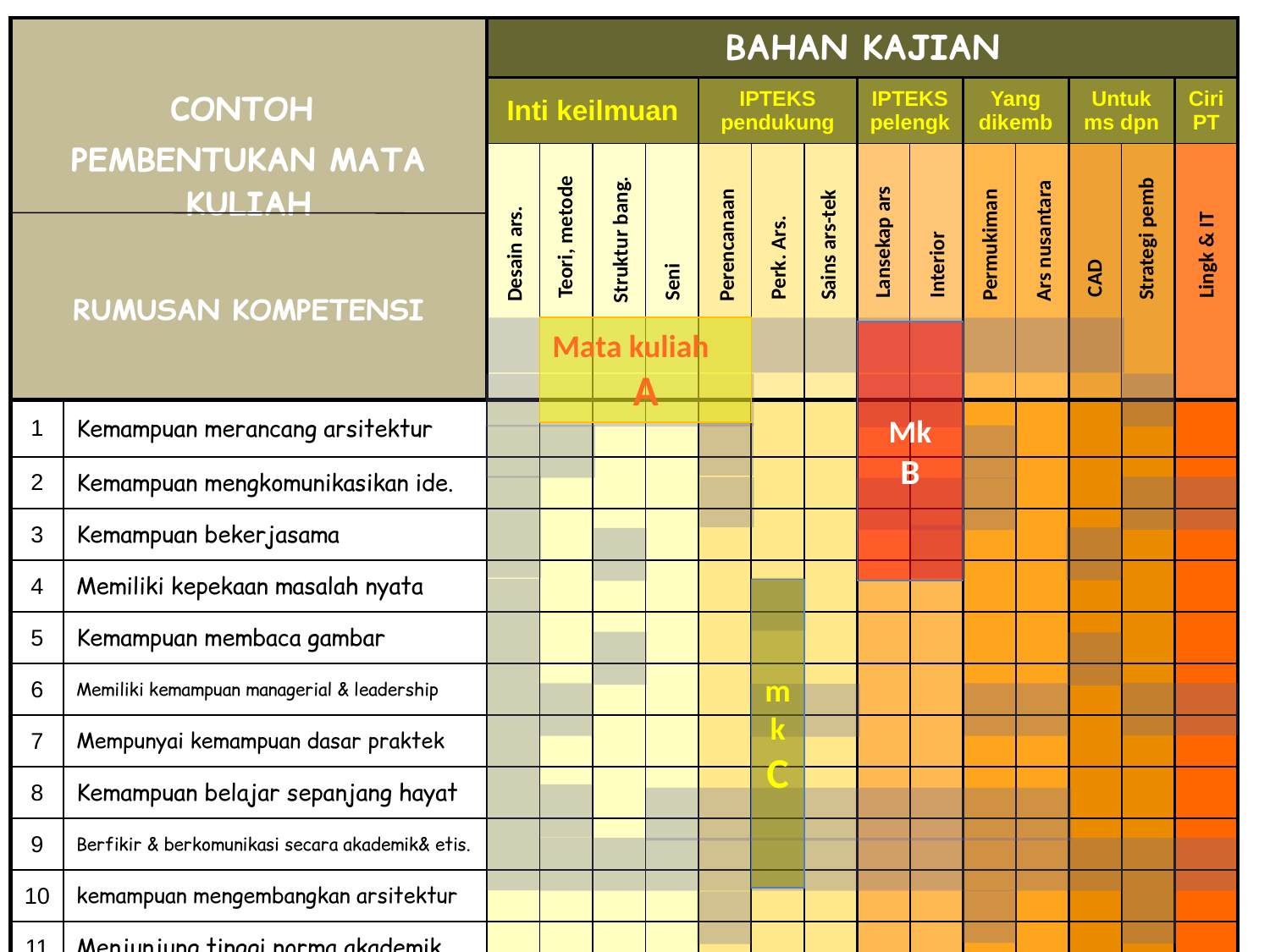

| CONTOH PEMBENTUKAN MATA KULIAH RUMUSAN KOMPETENSI |  | BAHAN KAJIAN |  |  |  |  |  |  |  |  |  |  |  |  |  |
| --- | --- | --- | --- | --- | --- | --- | --- | --- | --- | --- | --- | --- | --- | --- | --- |
|  |  | Inti keilmuan |  |  |  | IPTEKS pendukung |  |  | IPTEKS pelengk |  | Yang dikemb |  | Untuk ms dpn |  | Ciri PT |
|  |  |  |  |  |  |  |  |  |  |  |  |  |  |  |  |
| 1 | Kemampuan merancang arsitektur |  |  |  |  |  |  |  |  |  |  |  |  |  |  |
| 2 | Kemampuan mengkomunikasikan ide. |  |  |  |  |  |  |  |  |  |  |  |  |  |  |
| 3 | Kemampuan bekerjasama |  |  |  |  |  |  |  |  |  |  |  |  |  |  |
| 4 | Memiliki kepekaan masalah nyata |  |  |  |  |  |  |  |  |  |  |  |  |  |  |
| 5 | Kemampuan membaca gambar |  |  |  |  |  |  |  |  |  |  |  |  |  |  |
| 6 | Memiliki kemampuan managerial & leadership |  |  |  |  |  |  |  |  |  |  |  |  |  |  |
| 7 | Mempunyai kemampuan dasar praktek |  |  |  |  |  |  |  |  |  |  |  |  |  |  |
| 8 | Kemampuan belajar sepanjang hayat |  |  |  |  |  |  |  |  |  |  |  |  |  |  |
| 9 | Berfikir & berkomunikasi secara akademik& etis. |  |  |  |  |  |  |  |  |  |  |  |  |  |  |
| 10 | kemampuan mengembangkan arsitektur |  |  |  |  |  |  |  |  |  |  |  |  |  |  |
| 11 | Menjunjung tinggi norma akademik |  |  |  |  |  |  |  |  |  |  |  |  |  |  |
| 12 | Memiliki penget. strategi pembangunan |  |  |  |  |  |  |  |  |  |  |  |  |  |  |
Strategi pemb
Ars nusantara
Interior
Struktur bang.
Lansekap ars
Perk. Ars.
Sains ars-tek
Permukiman
Desain ars.
Perencanaan
Lingk & IT
CAD
Seni
Teori, metode
Mata kuliah
A

Mk
B

mk C